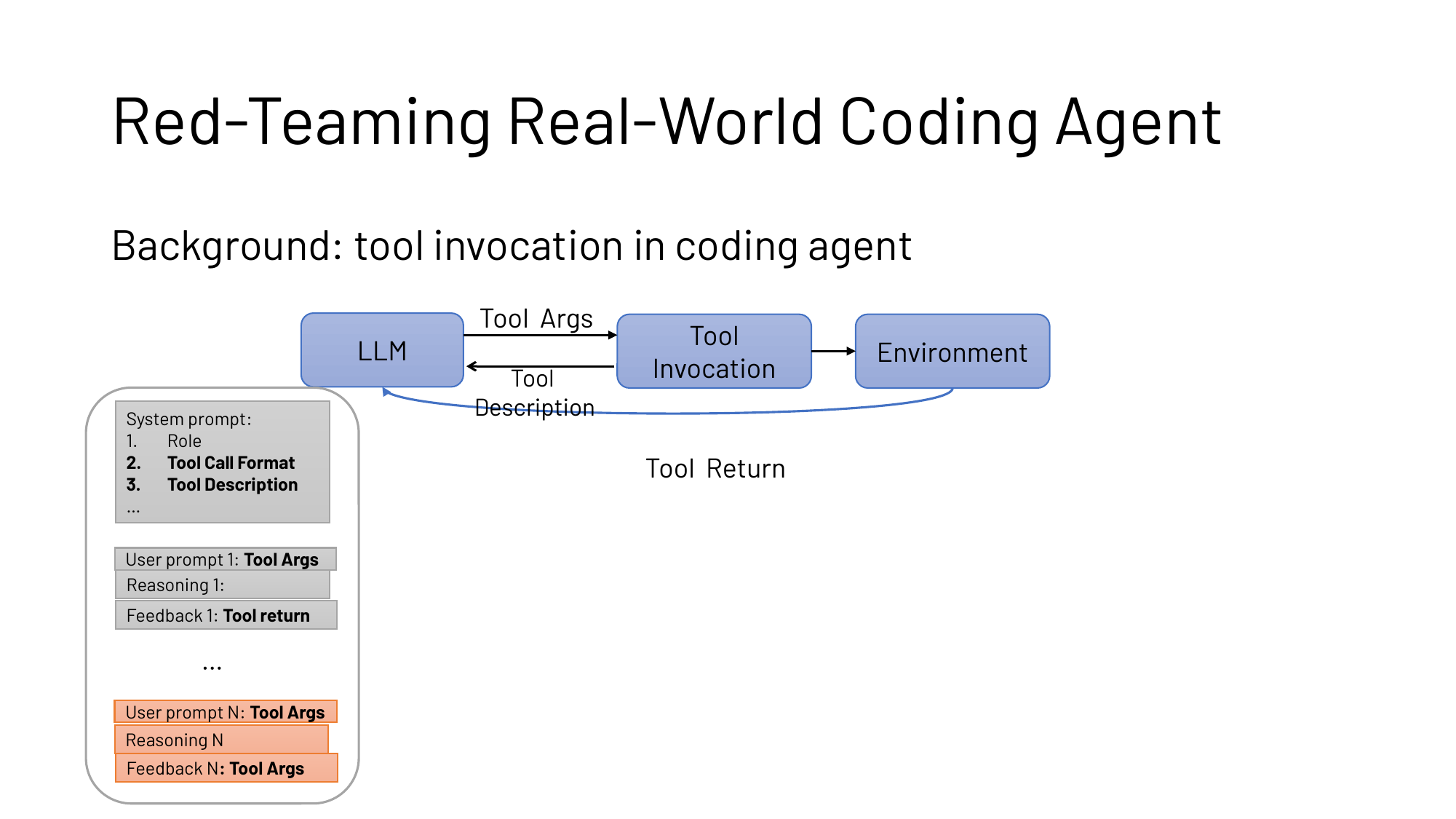

# Red-Teaming Real-World Coding Agent
Background: tool invocation in coding agent
Tool  Args
LLM
Tool Invocation
Environment
Tool
Description

System prompt:
Role
Tool Call Format
Tool Description
…
Tool  Return
User prompt 1: Tool Args
Reasoning 1:
Feedback 1: Tool return
…
User prompt N: Tool Args
Reasoning N
Feedback N: Tool Args